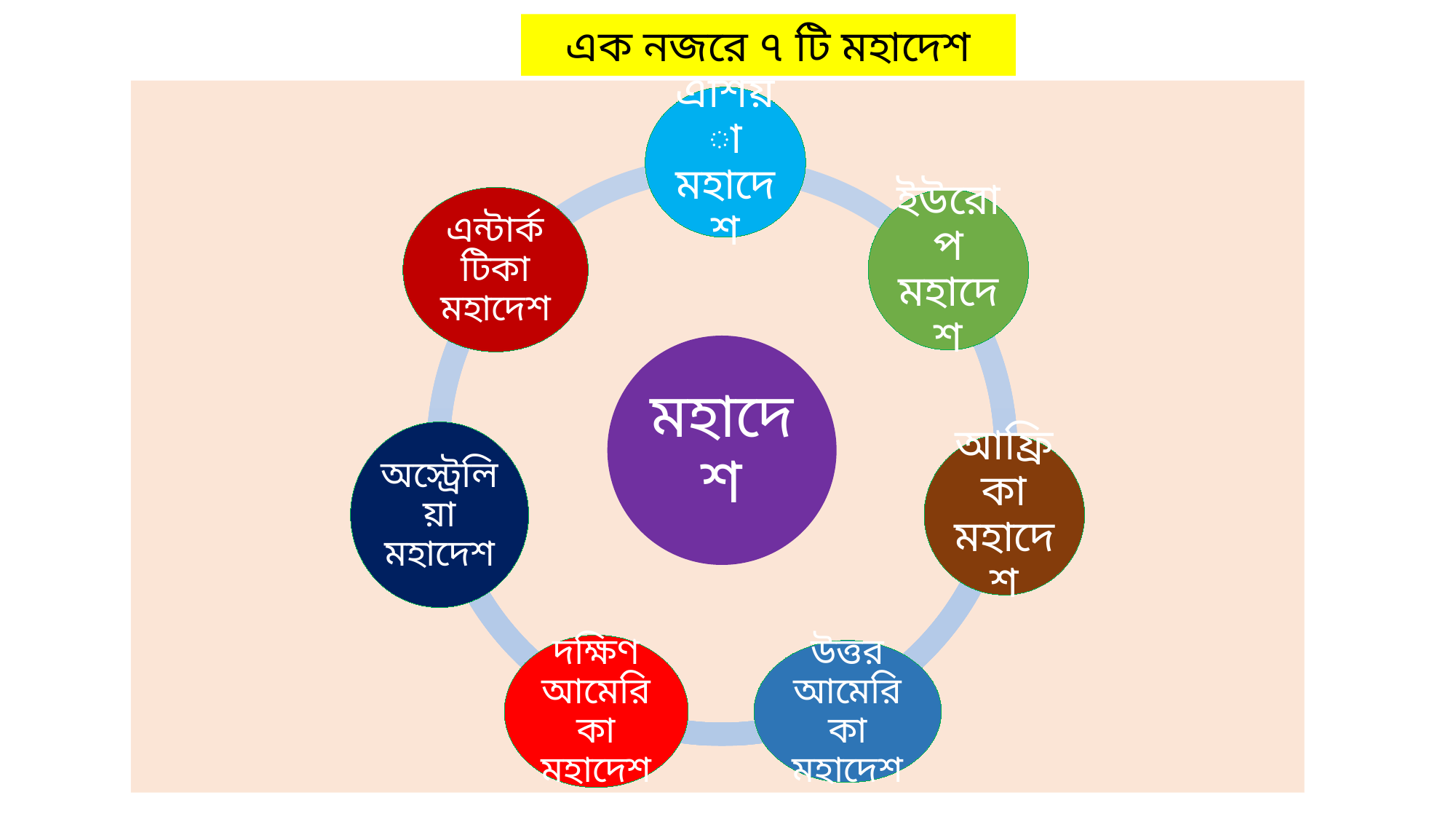

এক নজরে ৭ টি মহাদেশ
মহাদেশ
এশিয়া মহাদেশ
ইউরোপ মহাদেশ
আফ্রিকা মহাদেশ
উত্তর আমেরিকা মহাদেশ
দক্ষিণ আমেরিকা মহাদেশ
অস্ট্রেলিয়া মহাদেশ
এন্টার্কটিকা মহাদেশ